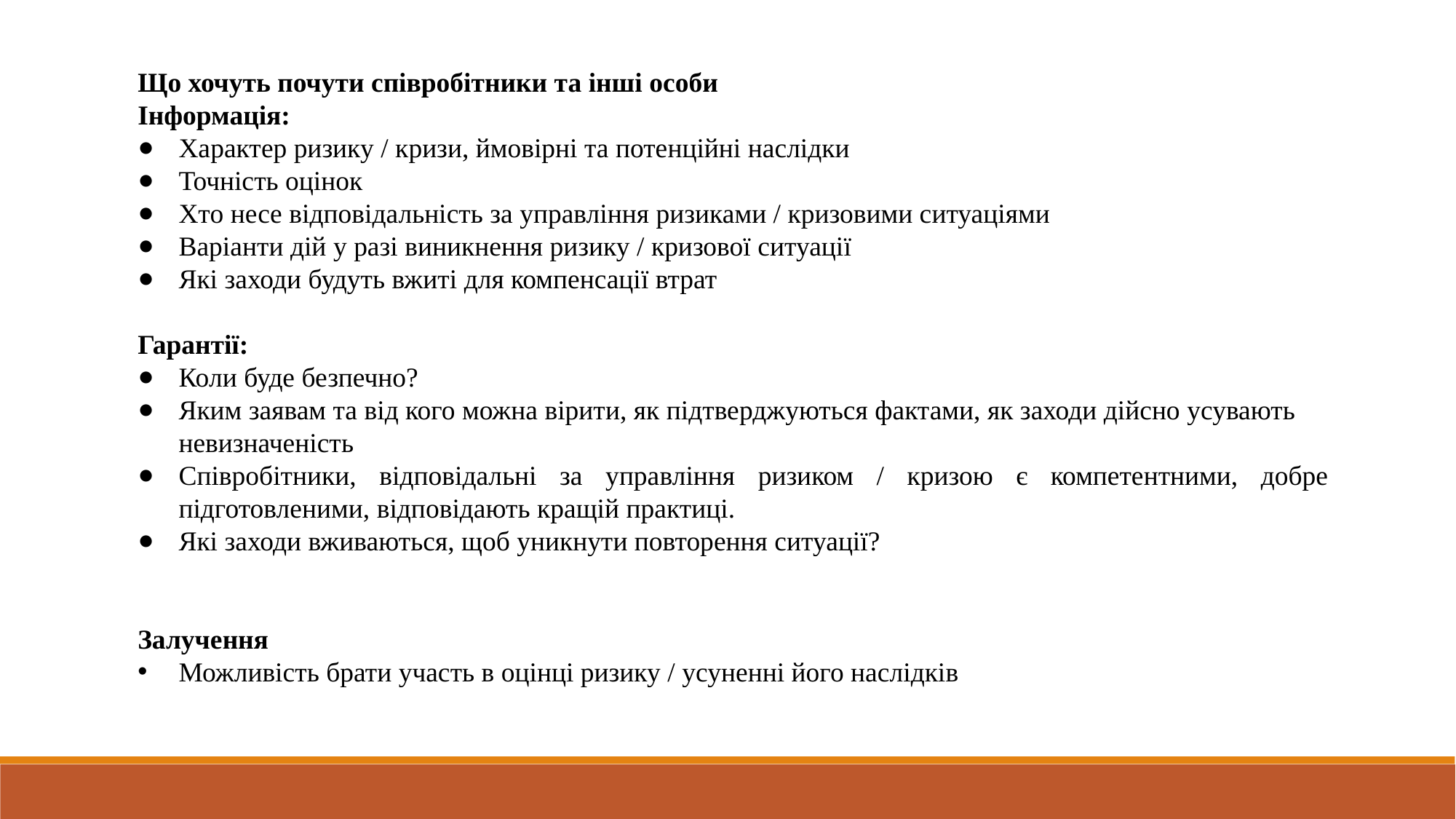

Що хочуть почути співробітники та інші особи
Інформація:
Характер ризику / кризи, ймовірні та потенційні наслідки
Точність оцінок
Хто несе відповідальність за управління ризиками / кризовими ситуаціями
Варіанти дій у разі виникнення ризику / кризової ситуації
Які заходи будуть вжиті для компенсації втрат

Гарантії:
Коли буде безпечно?
Яким заявам та від кого можна вірити, як підтверджуються фактами, як заходи дійсно усувають невизначеність
Співробітники, відповідальні за управління ризиком / кризою є компетентними, добре підготовленими, відповідають кращій практиці.
Які заходи вживаються, щоб уникнути повторення ситуації?

Залучення
Можливість брати участь в оцінці ризику / усуненні його наслідків